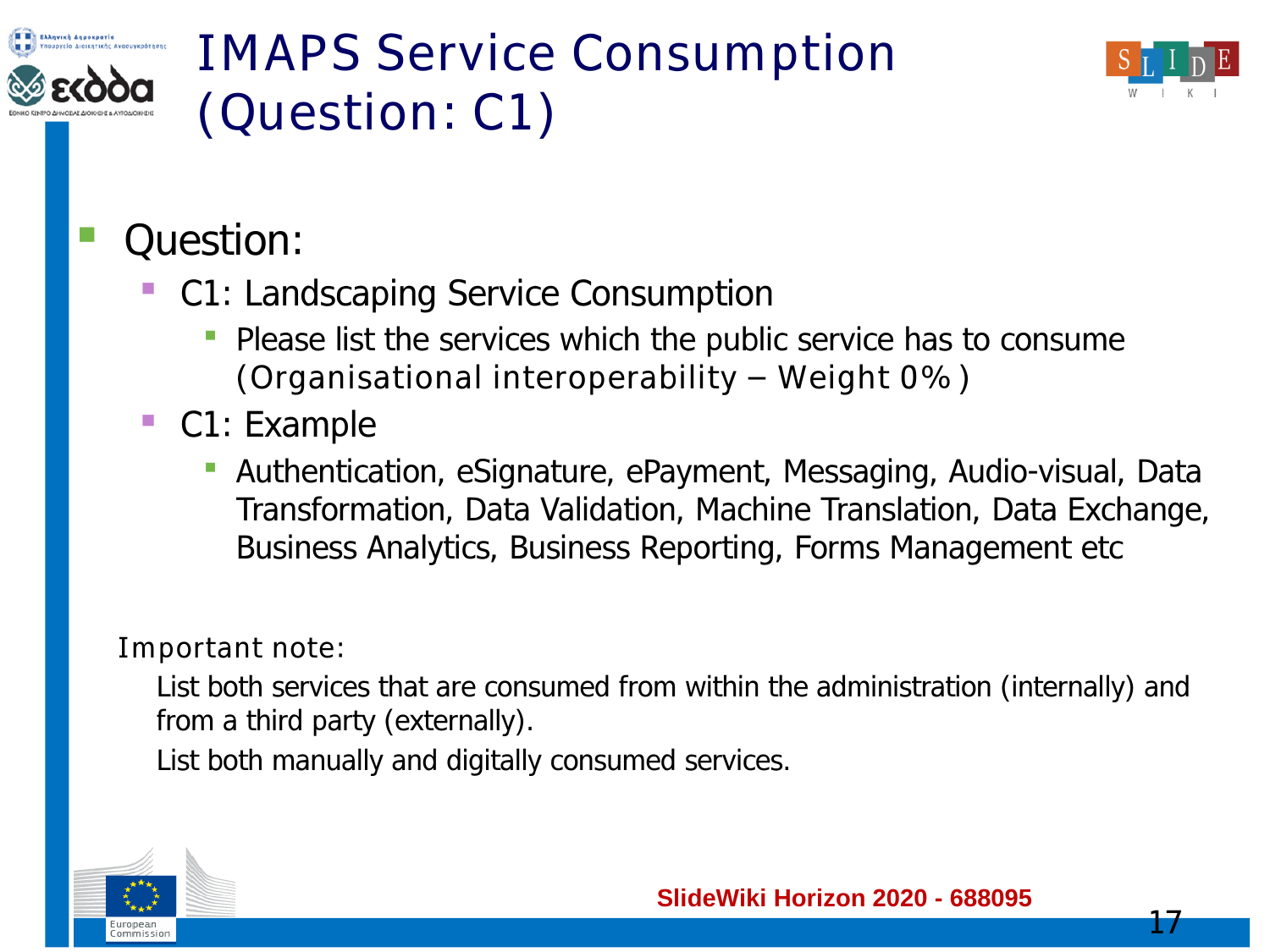

# IMAPS Service Consumption (Question: C1)
Question:
C1: Landscaping Service Consumption
Please list the services which the public service has to consume (Organisational interoperability – Weight 0%)
C1: Example
Authentication, eSignature, ePayment, Messaging, Audio-visual, Data Transformation, Data Validation, Machine Translation, Data Exchange, Business Analytics, Business Reporting, Forms Management etc

Important note:
List both services that are consumed from within the administration (internally) and from a third party (externally).
List both manually and digitally consumed services.
17